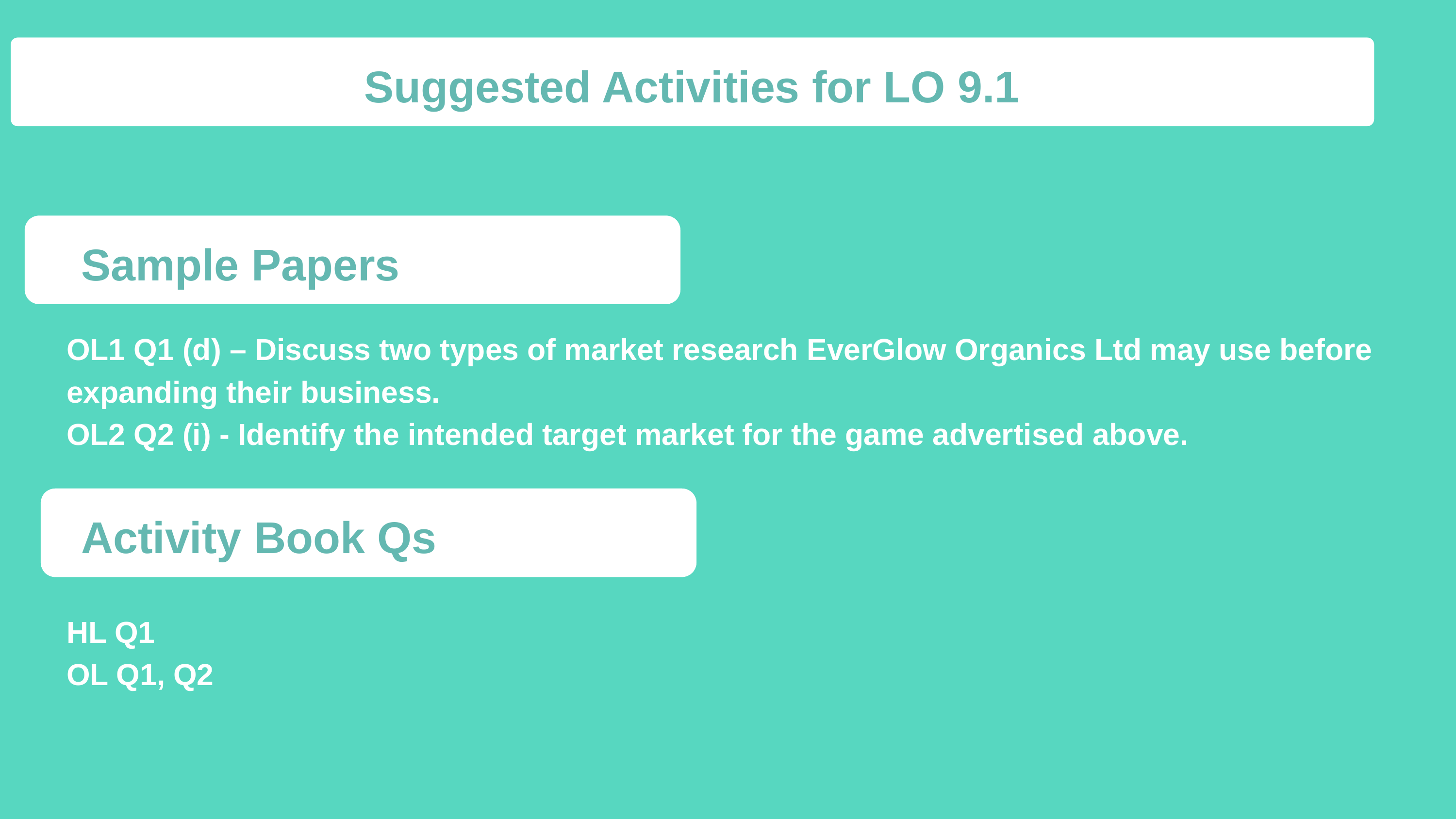

Suggested Activities for LO 9.1

Sample Papers
OL1 Q1 (d) – Discuss two types of market research EverGlow Organics Ltd may use before expanding their business.
OL2 Q2 (i) - Identify the intended target market for the game advertised above.

Activity Book Qs
HL Q1
OL Q1, Q2